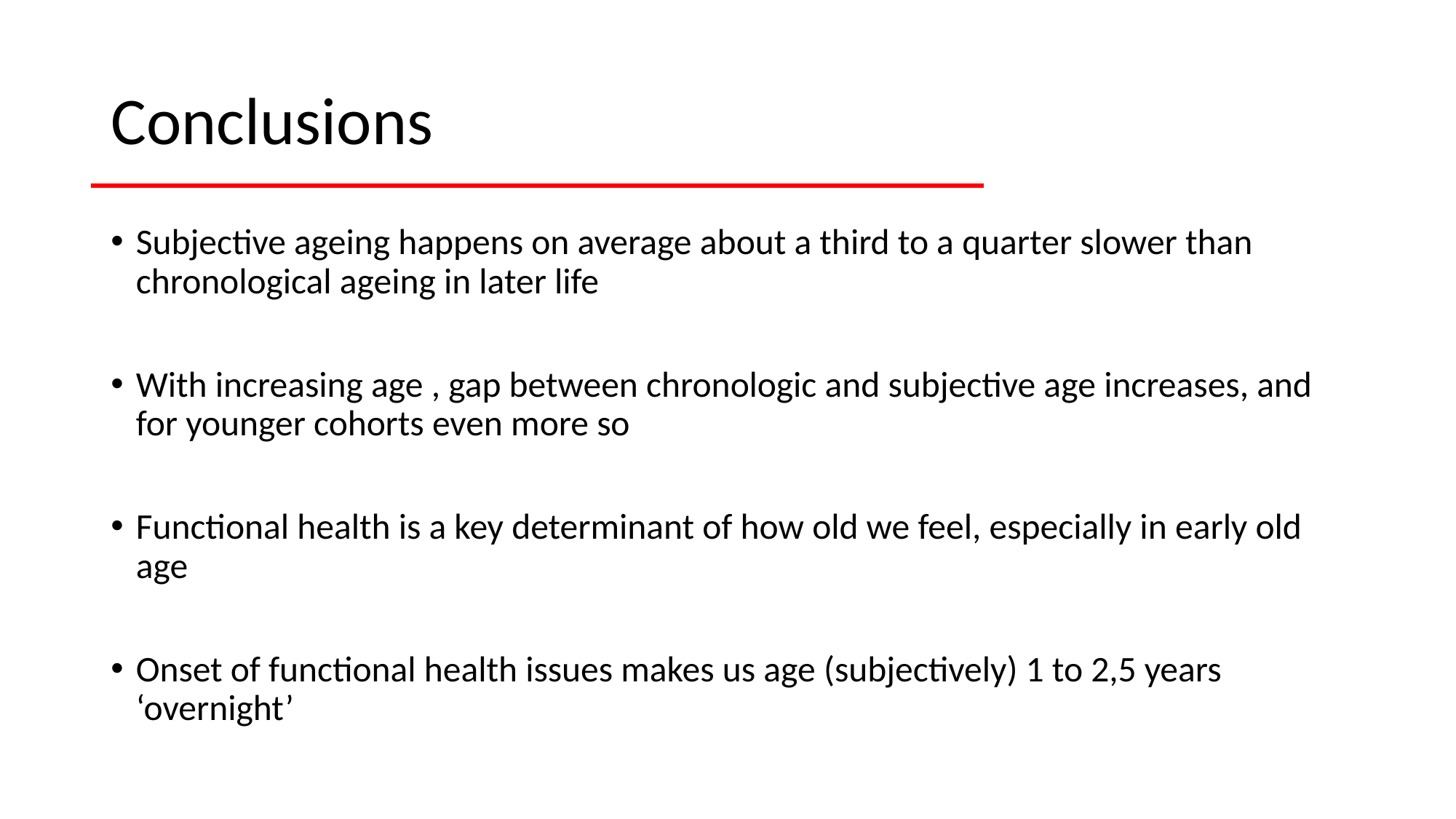

# Conclusions
Subjective ageing happens on average about a third to a quarter slower than chronological ageing in later life

With increasing age , gap between chronologic and subjective age increases, and for younger cohorts even more so

Functional health is a key determinant of how old we feel, especially in early old age

Onset of functional health issues makes us age (subjectively) 1 to 2,5 years ‘overnight’